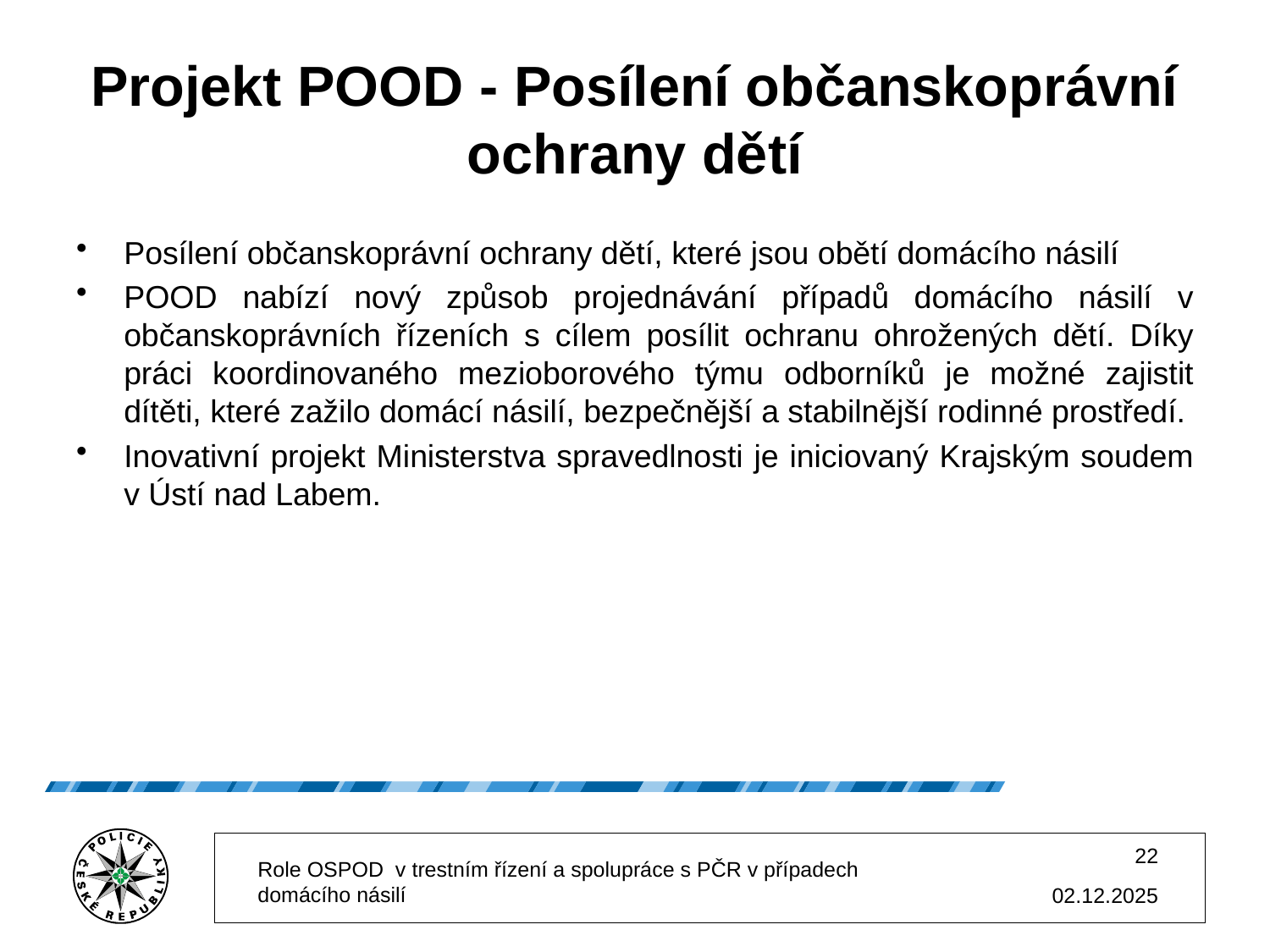

# Projekt POOD - Posílení občanskoprávní ochrany dětí
Posílení občanskoprávní ochrany dětí, které jsou obětí domácího násilí
POOD nabízí nový způsob projednávání případů domácího násilí v občanskoprávních řízeních s cílem posílit ochranu ohrožených dětí. Díky práci koordinovaného mezioborového týmu odborníků je možné zajistit dítěti, které zažilo domácí násilí, bezpečnější a stabilnější rodinné prostředí.
Inovativní projekt Ministerstva spravedlnosti je iniciovaný Krajským soudem v Ústí nad Labem.
22
Role OSPOD  v trestním řízení a spolupráce s PČR v případech domácího násilí
02.12.2025